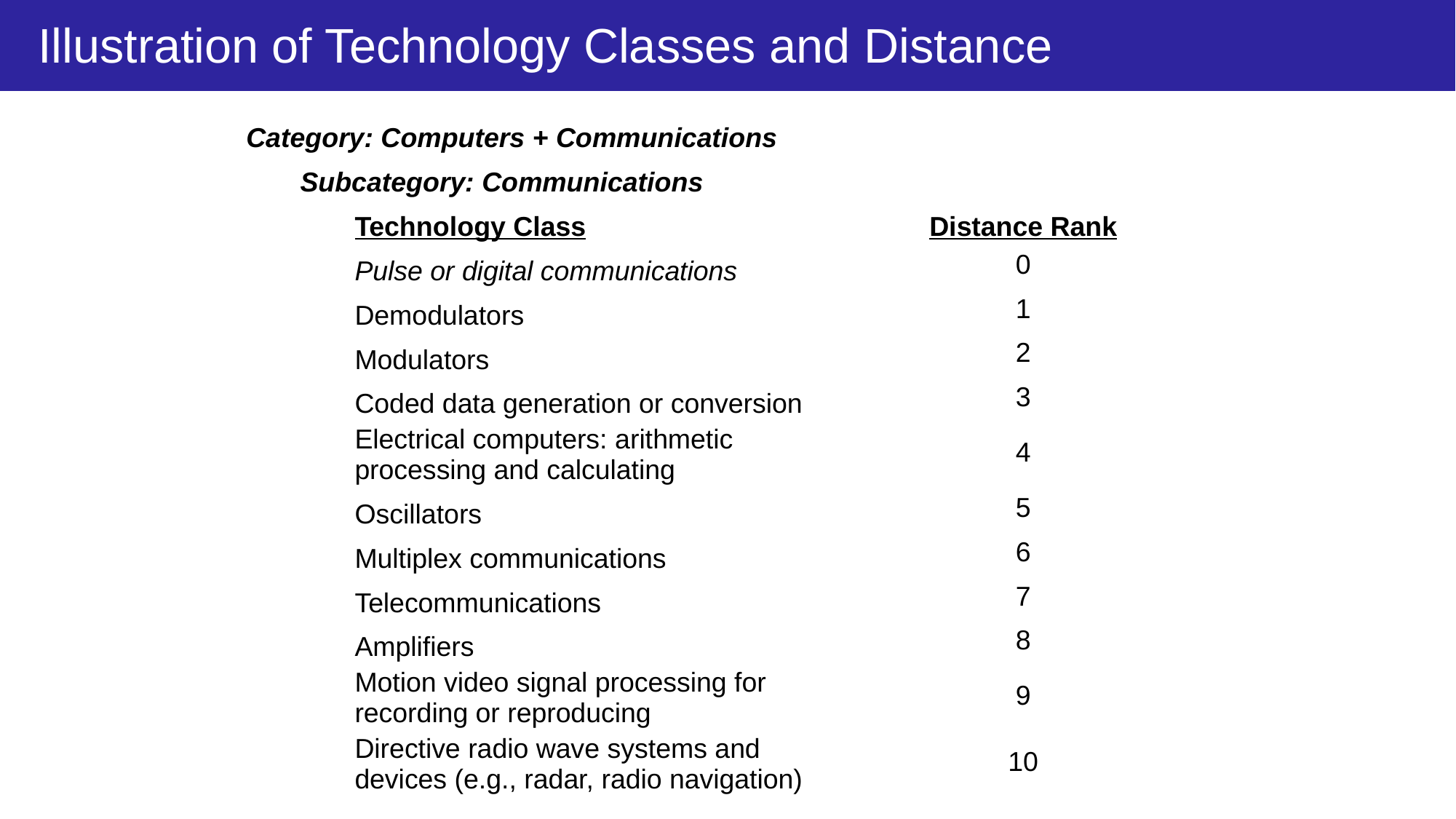

Illustration of Technology Classes and Distance
| Category: Computers + Communications |  |
| --- | --- |
| Subcategory: Communications |  |
| Technology Class | Distance Rank |
| Pulse or digital communications | 0 |
| Demodulators | 1 |
| Modulators | 2 |
| Coded data generation or conversion | 3 |
| Electrical computers: arithmetic processing and calculating | 4 |
| Oscillators | 5 |
| Multiplex communications | 6 |
| Telecommunications | 7 |
| Amplifiers | 8 |
| Motion video signal processing for recording or reproducing | 9 |
| Directive radio wave systems and devices (e.g., radar, radio navigation) | 10 |